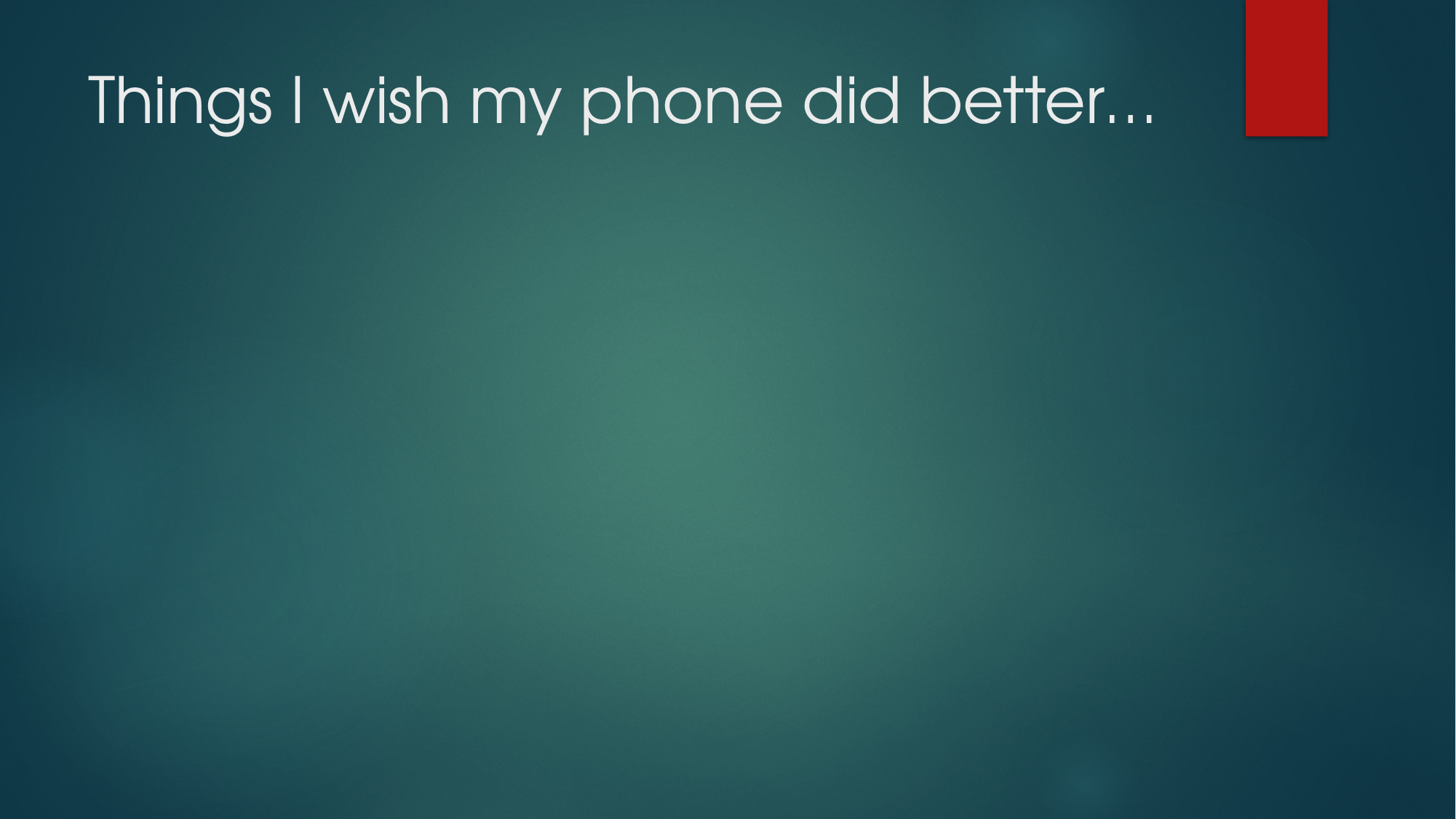

# Things I wish my phone did better…